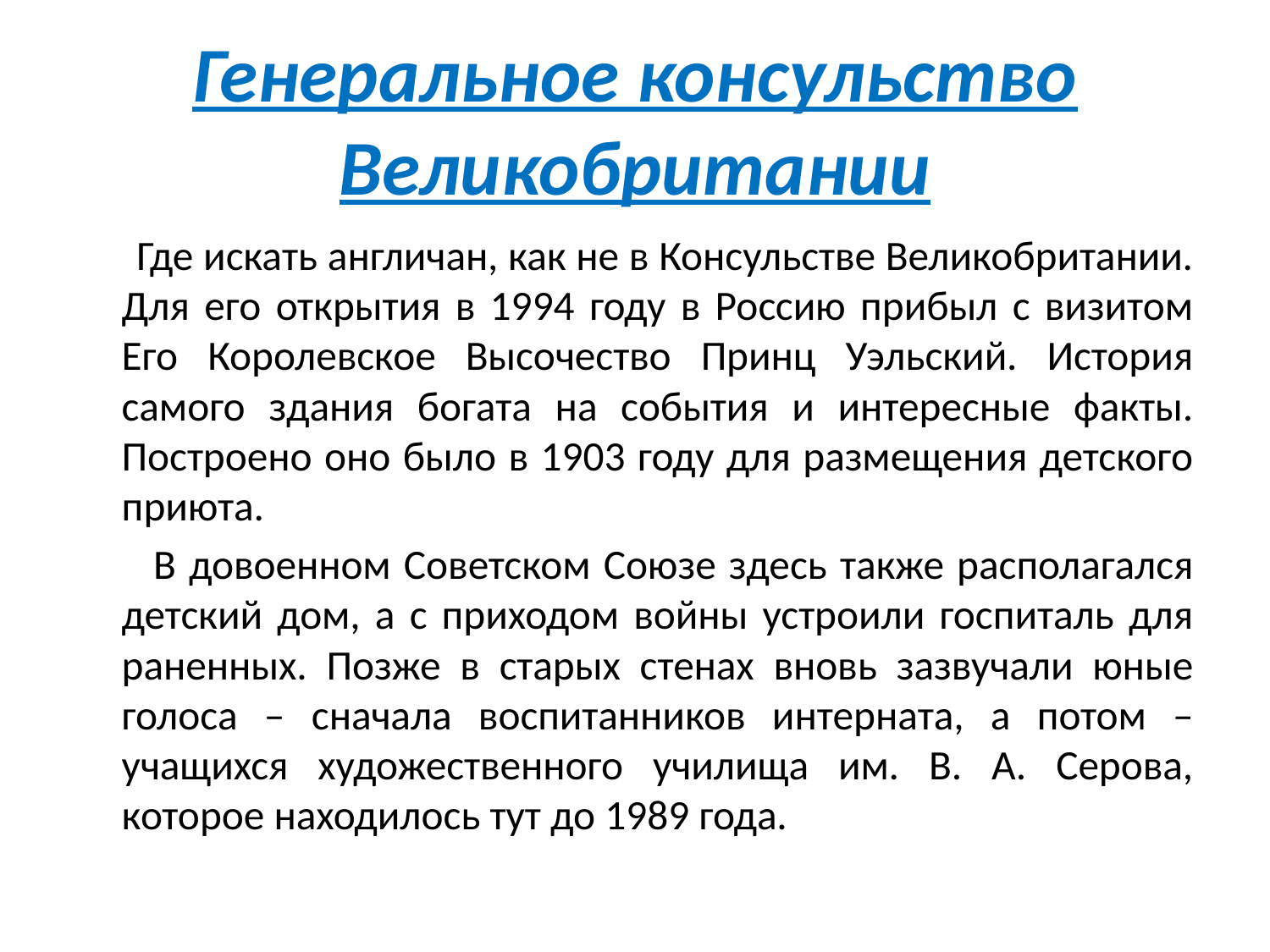

# Генеральное консульство Великобритании
      Где искать англичан, как не в Консульстве Великобритании. Для его открытия в 1994 году в Россию прибыл с визитом Его Королевское Высочество Принц Уэльский. История самого здания богата на события и интересные факты. Построено оно было в 1903 году для размещения детского приюта.
      В довоенном Советском Союзе здесь также располагался детский дом, а с приходом войны устроили госпиталь для раненных. Позже в старых стенах вновь зазвучали юные голоса – сначала воспитанников интерната, а потом – учащихся художественного училища им. В. А. Серова, которое находилось тут до 1989 года.